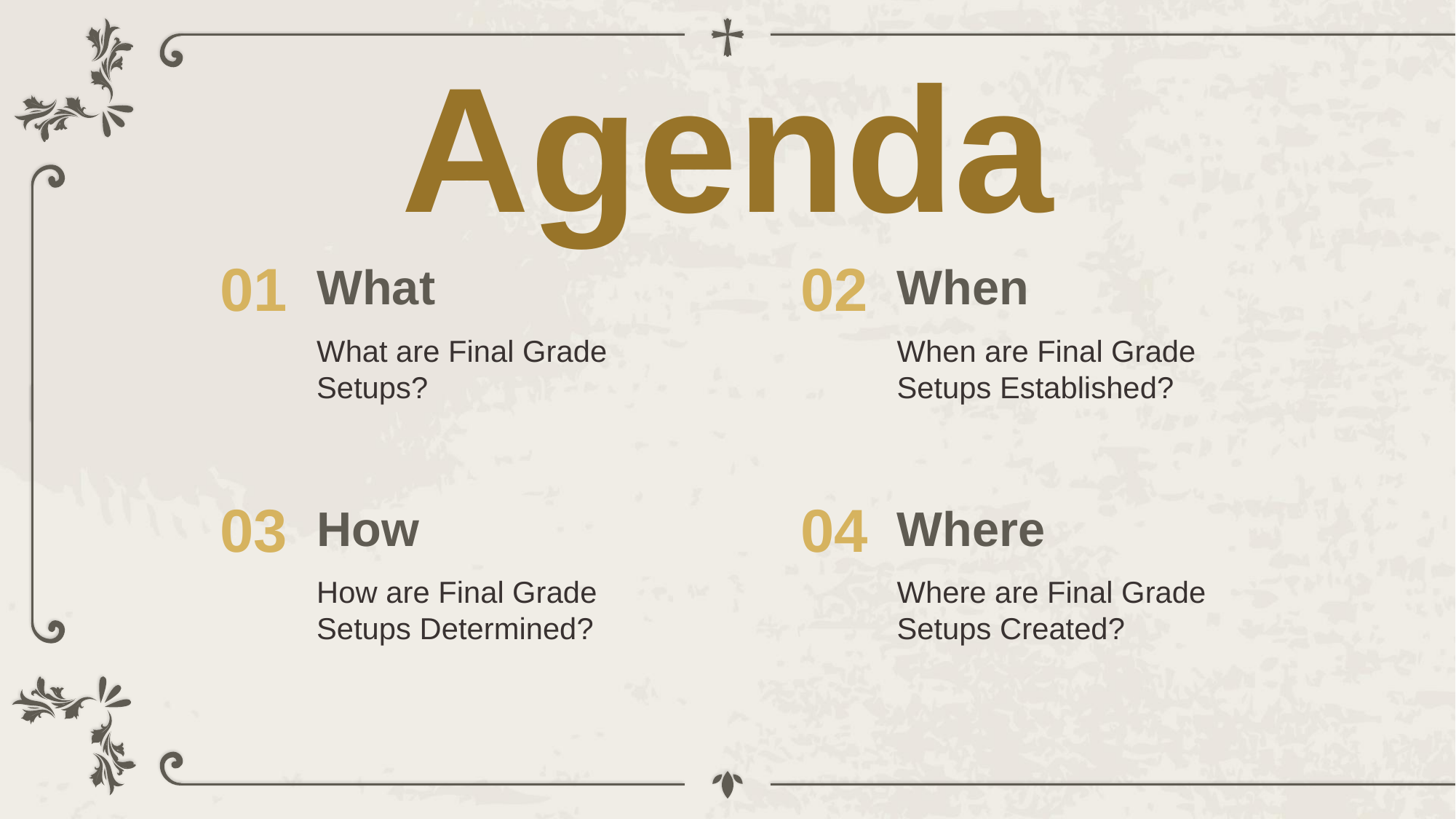

# Agenda
01
What
02
When
What are Final Grade Setups?
When are Final Grade Setups Established?
03
How
04
Where
How are Final Grade Setups Determined?
Where are Final Grade Setups Created?